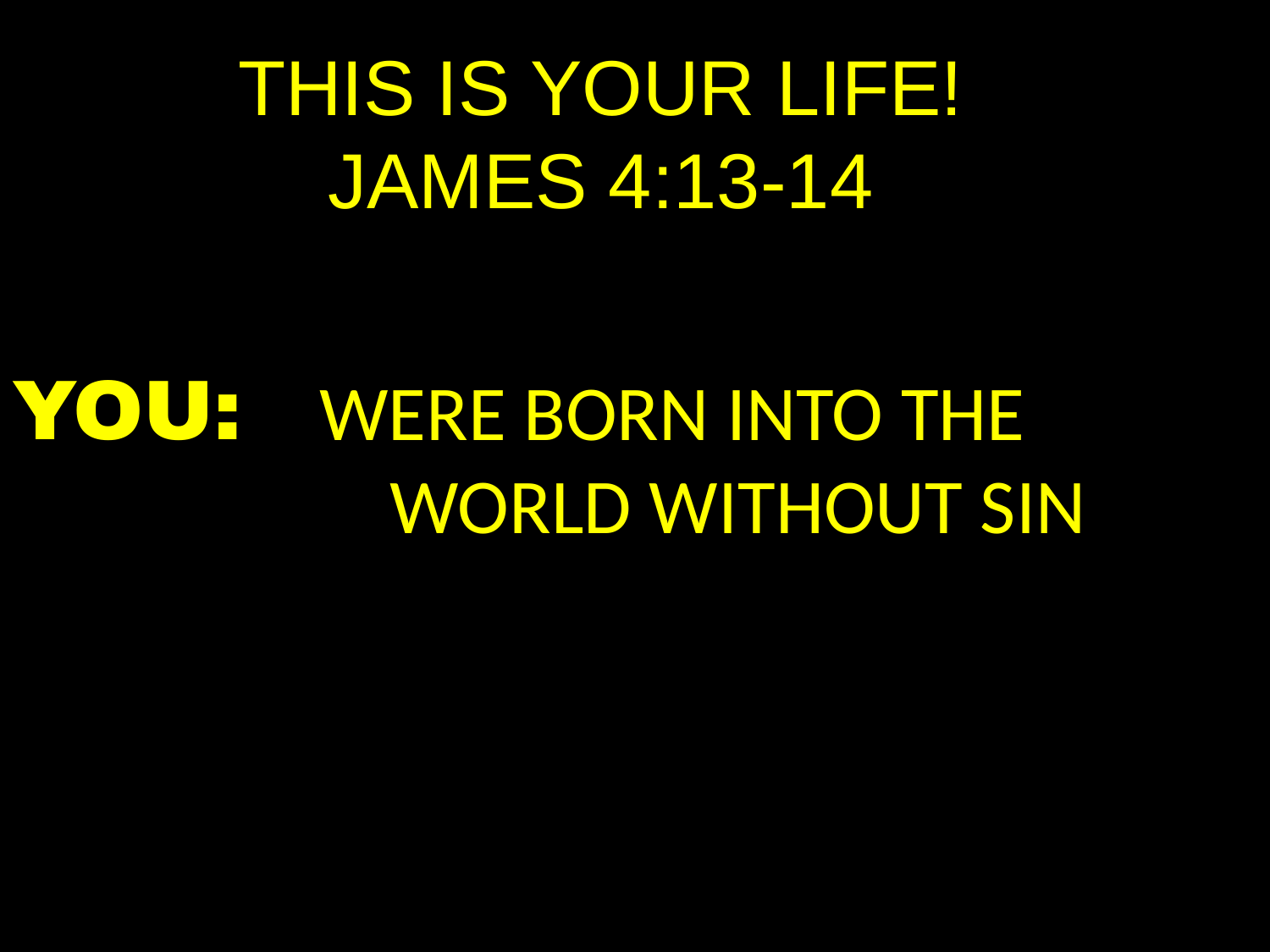

# THIS IS YOUR LIFE! JAMES 4:13-14
YOU:
WERE BORN INTO THE
    WORLD WITHOUT SIN